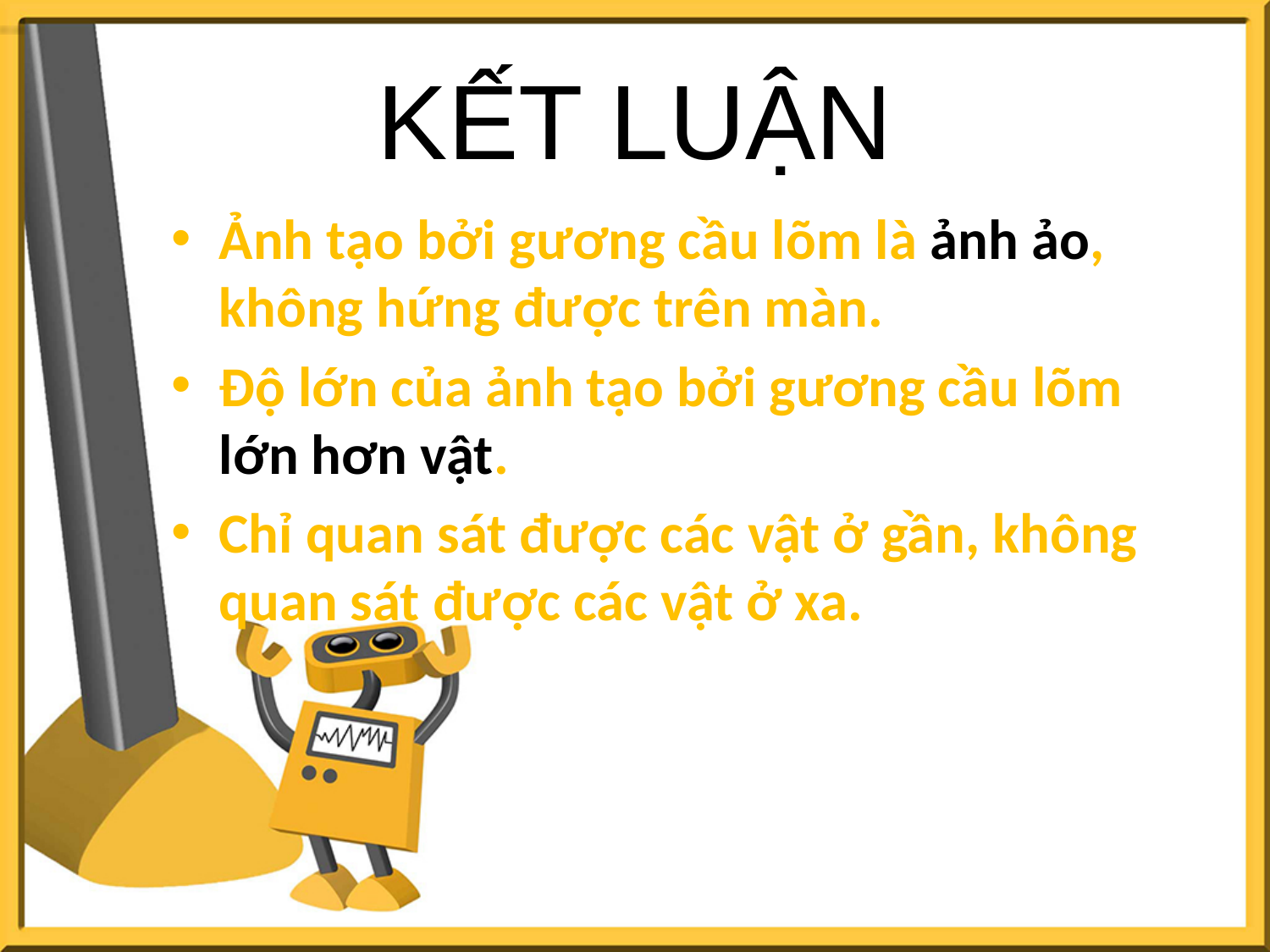

# KẾT LUẬN
Ảnh tạo bởi gương cầu lõm là ảnh ảo, không hứng được trên màn.
Độ lớn của ảnh tạo bởi gương cầu lõm lớn hơn vật.
Chỉ quan sát được các vật ở gần, không quan sát được các vật ở xa.